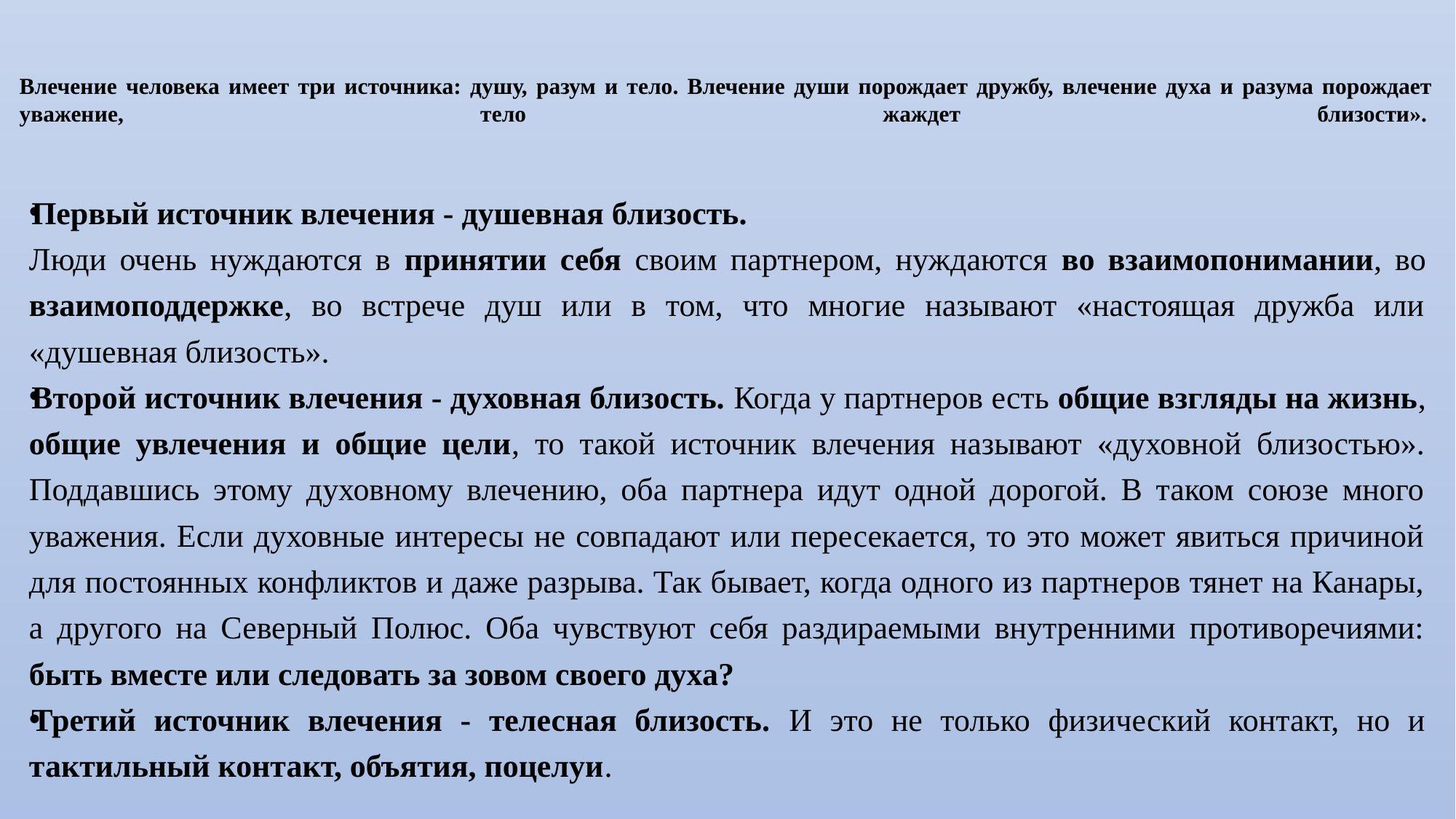

# Влечение человека имеет три источника: душу, разум и тело. Влечение души порождает дружбу, влечение духа и разума порождает уважение, тело жаждет близости».
Первый источник влечения - душевная близость.
Люди очень нуждаются в принятии себя своим партнером, нуждаются во взаимопонимании, во взаимоподдержке, во встрече душ или в том, что многие называют «настоящая дружба или «душевная близость».
Второй источник влечения - духовная близость. Когда у партнеров есть общие взгляды на жизнь, общие увлечения и общие цели, то такой источник влечения называют «духовной близостью». Поддавшись этому духовному влечению, оба партнера идут одной дорогой. В таком союзе много уважения. Если духовные интересы не совпадают или пересекается, то это может явиться причиной для постоянных конфликтов и даже разрыва. Так бывает, когда одного из партнеров тянет на Канары, а другого на Северный Полюс. Оба чувствуют себя раздираемыми внутренними противоречиями: быть вместе или следовать за зовом своего духа?
Третий источник влечения - телесная близость. И это не только физический контакт, но и тактильный контакт, объятия, поцелуи.